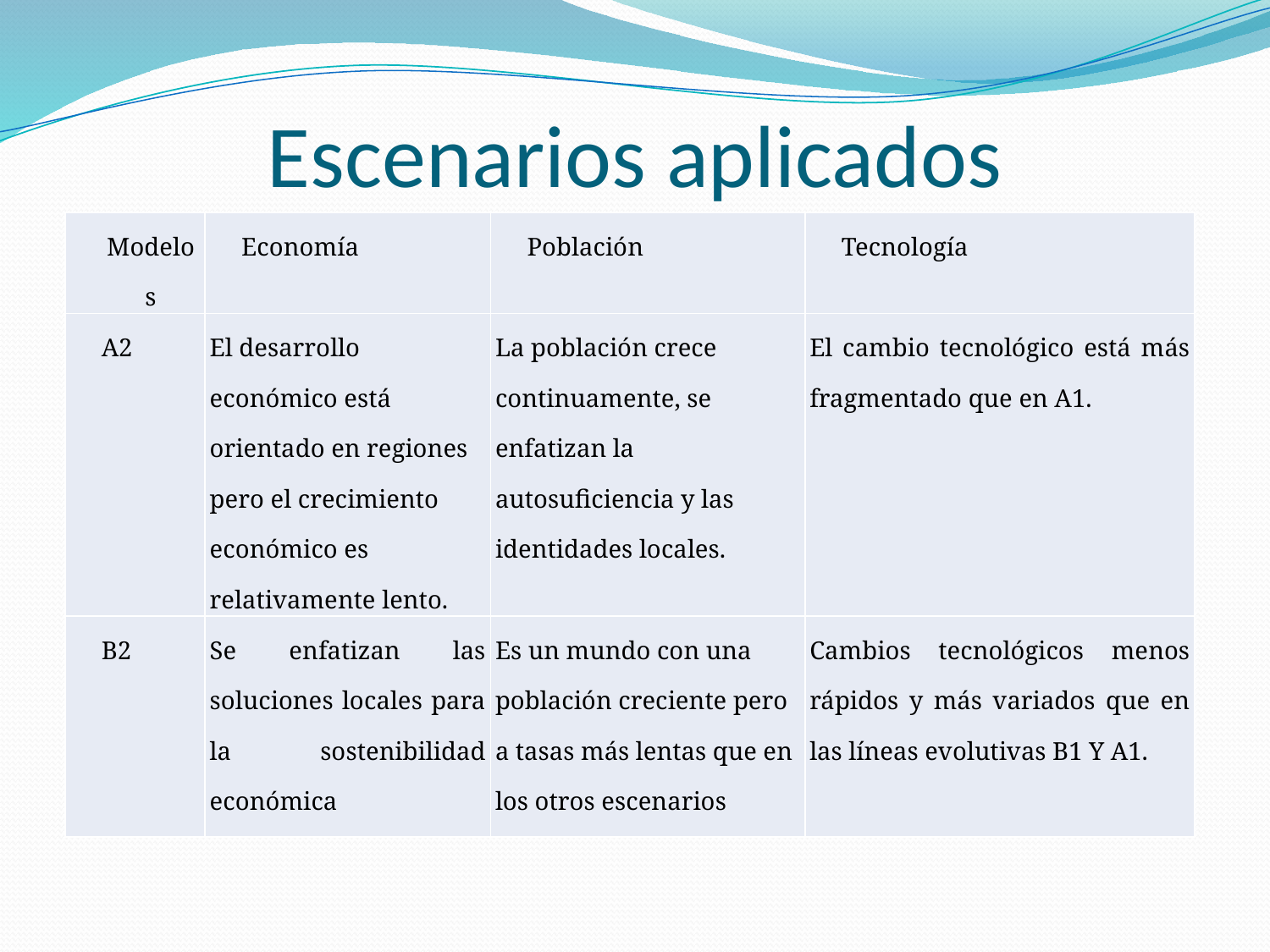

# Escenarios aplicados
| Modelos | Economía | Población | Tecnología |
| --- | --- | --- | --- |
| A2 | El desarrollo económico está orientado en regiones pero el crecimiento económico es relativamente lento. | La población crece continuamente, se enfatizan la autosuficiencia y las identidades locales. | El cambio tecnológico está más fragmentado que en A1. |
| B2 | Se enfatizan las soluciones locales para la sostenibilidad económica | Es un mundo con una población creciente pero a tasas más lentas que en los otros escenarios | Cambios tecnológicos menos rápidos y más variados que en las líneas evolutivas B1 Y A1. |